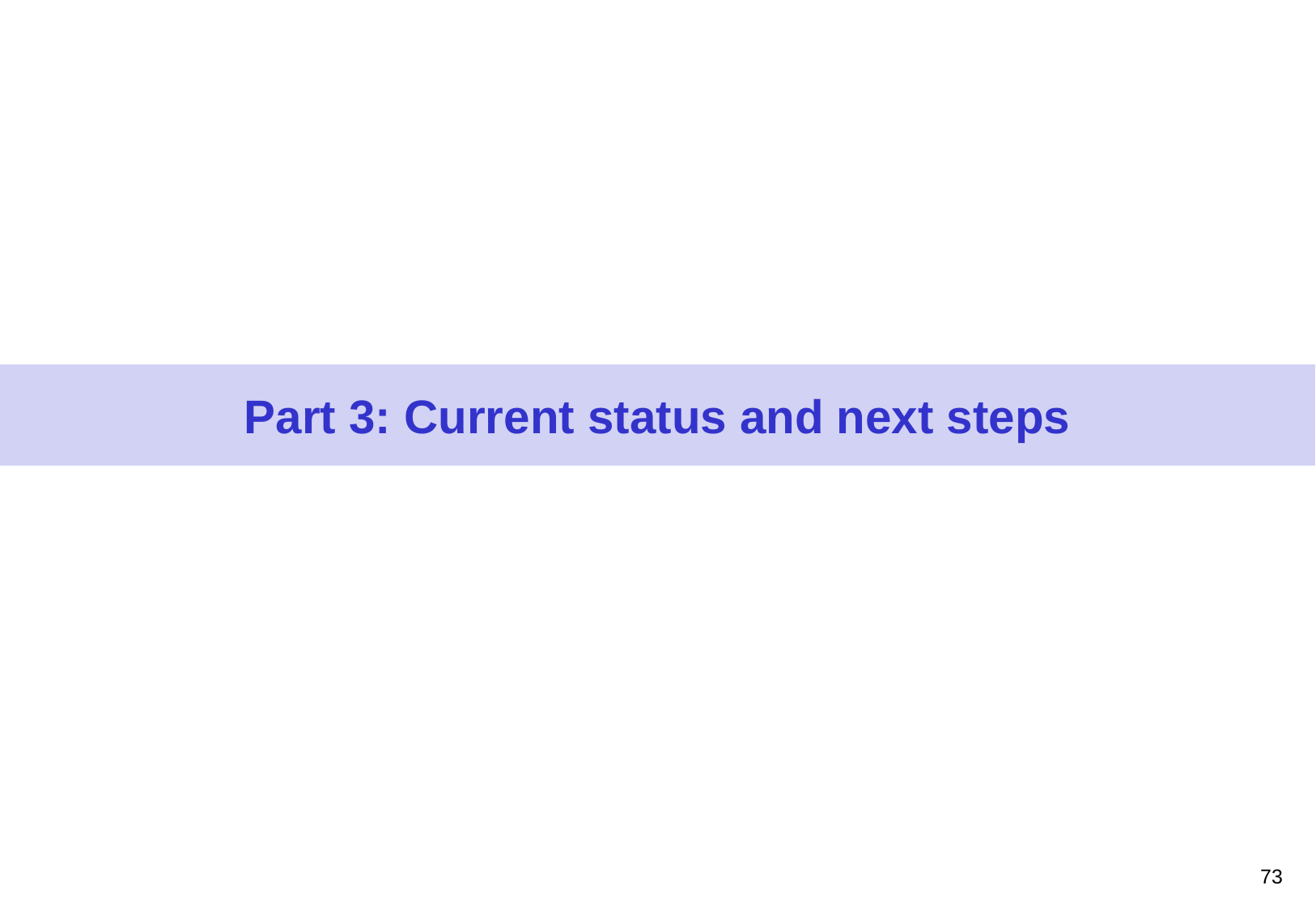

Part 3: Current status and next steps